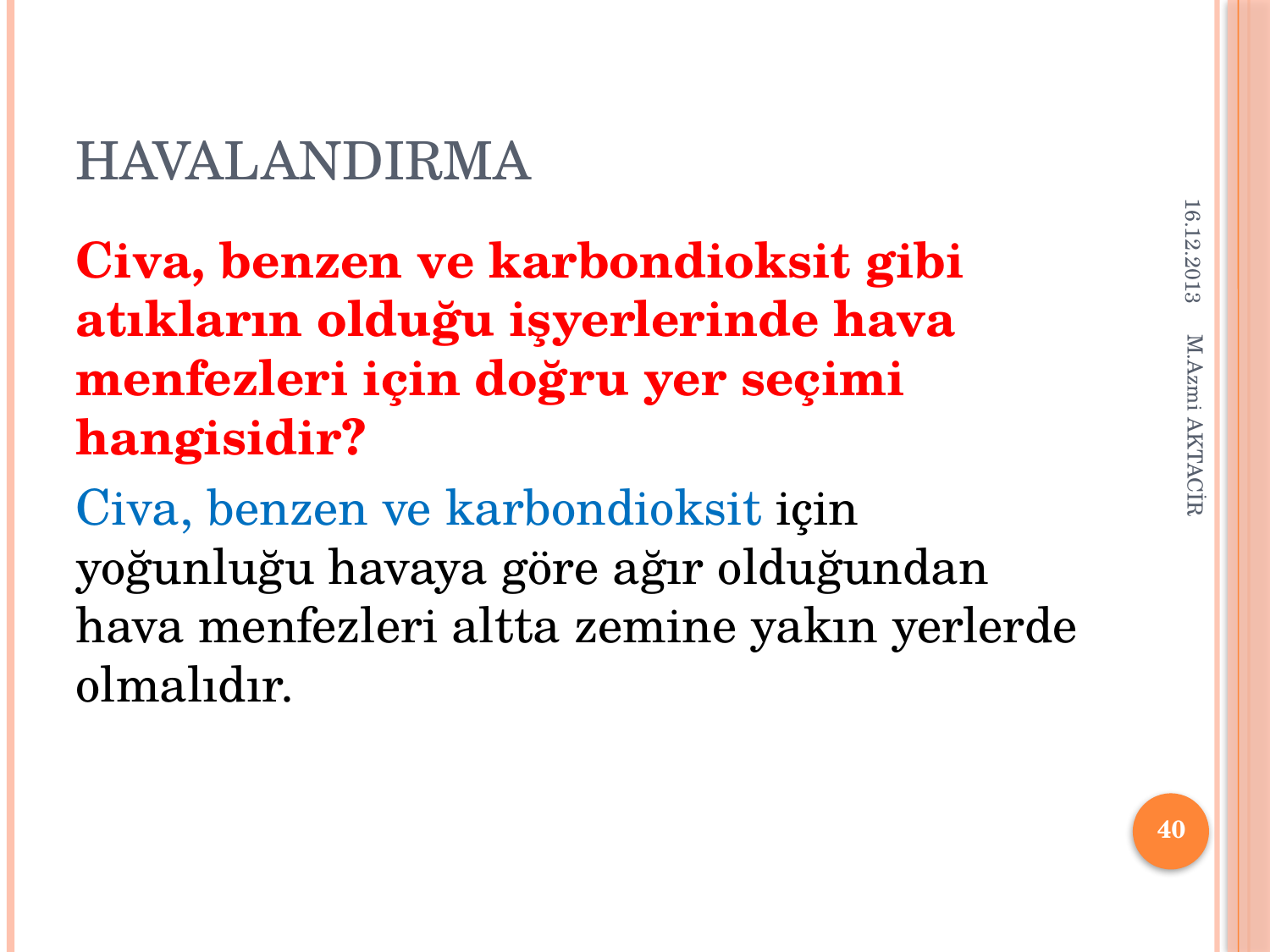

# HAVALANDIRMA
16.12.2013
Civa, benzen ve karbondioksit gibi atıkların olduğu işyerlerinde hava menfezleri için doğru yer seçimi hangisidir?
Civa, benzen ve karbondioksit için yoğunluğu havaya göre ağır olduğundan  hava menfezleri altta zemine yakın yerlerde olmalıdır.
M.Azmi AKTACİR
40